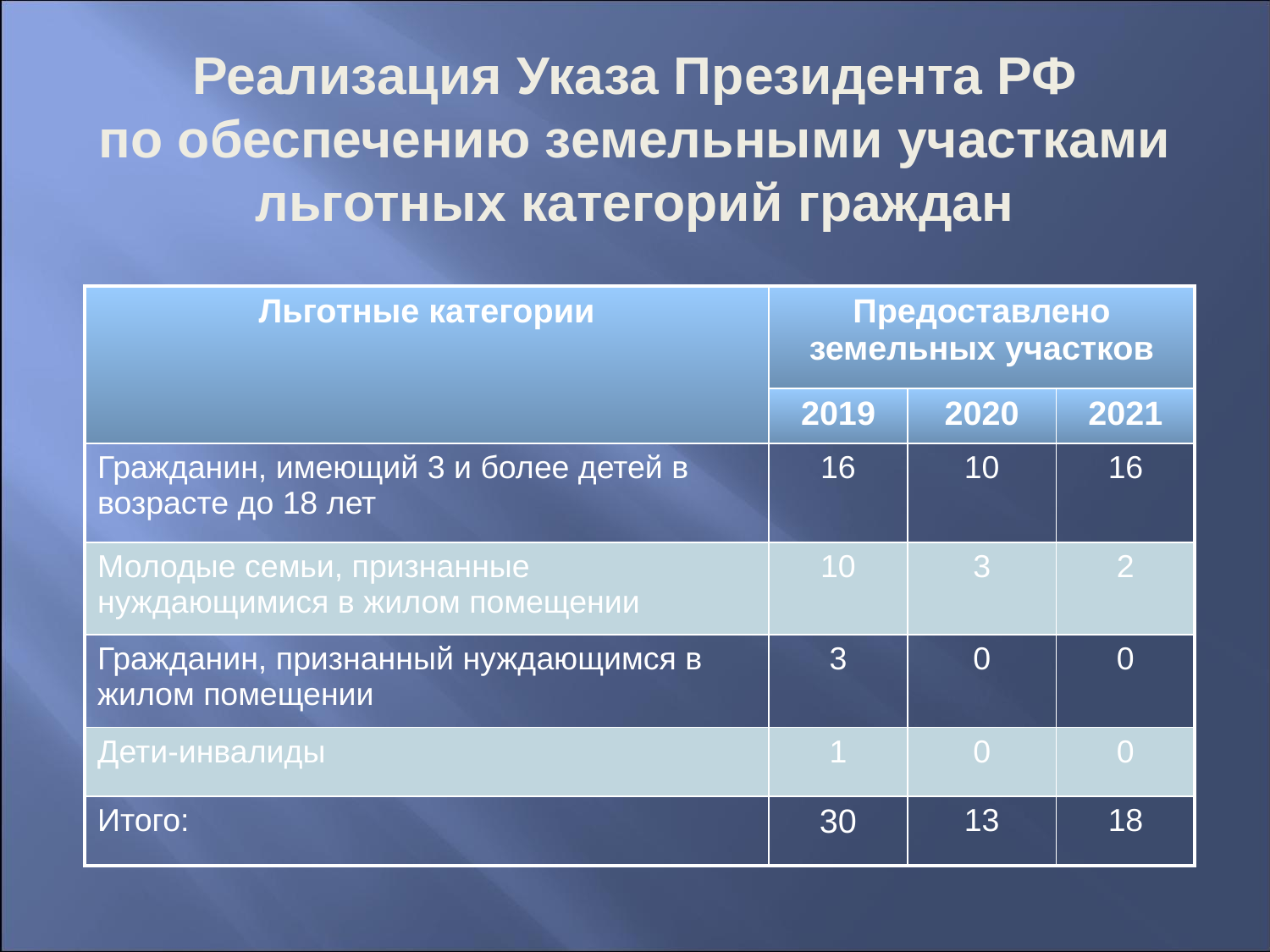

# Реализация Указа Президента РФ по обеспечению земельными участками льготных категорий граждан
| Льготные категории | Предоставлено земельных участков |  |  |
| --- | --- | --- | --- |
|  | 2019 | 2020 | 2021 |
| Гражданин, имеющий 3 и более детей в возрасте до 18 лет | 16 | 10 | 16 |
| Молодые семьи, признанные нуждающимися в жилом помещении | 10 | 3 | 2 |
| Гражданин, признанный нуждающимся в жилом помещении | 3 | 0 | 0 |
| Дети-инвалиды | 1 | 0 | 0 |
| Итого: | 30 | 13 | 18 |